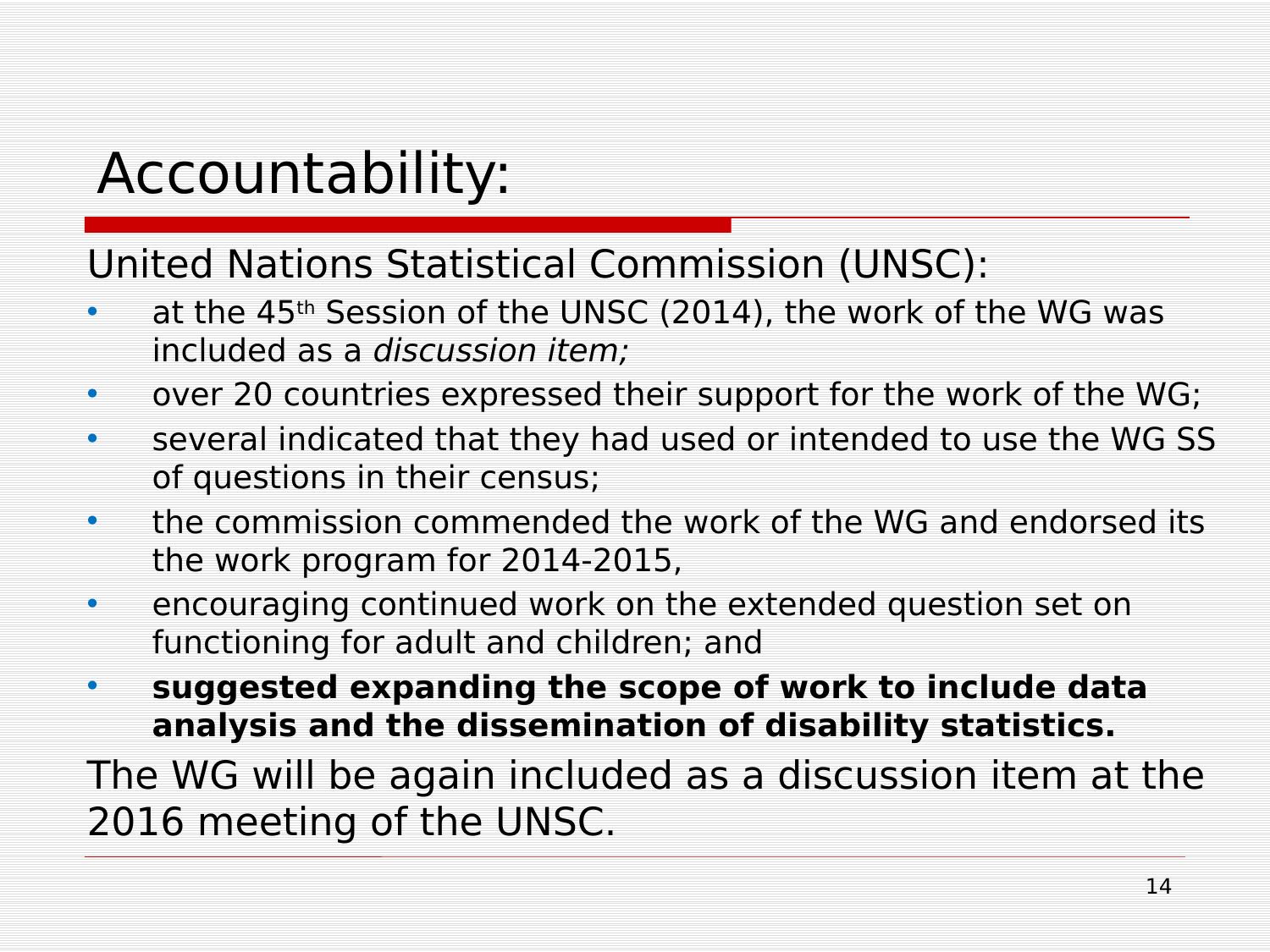

# Accountability:
United Nations Statistical Commission (UNSC):
at the 45th Session of the UNSC (2014), the work of the WG was included as a discussion item;
over 20 countries expressed their support for the work of the WG;
several indicated that they had used or intended to use the WG SS of questions in their census;
the commission commended the work of the WG and endorsed its the work program for 2014-2015,
encouraging continued work on the extended question set on functioning for adult and children; and
suggested expanding the scope of work to include data analysis and the dissemination of disability statistics.
The WG will be again included as a discussion item at the 2016 meeting of the UNSC.
14